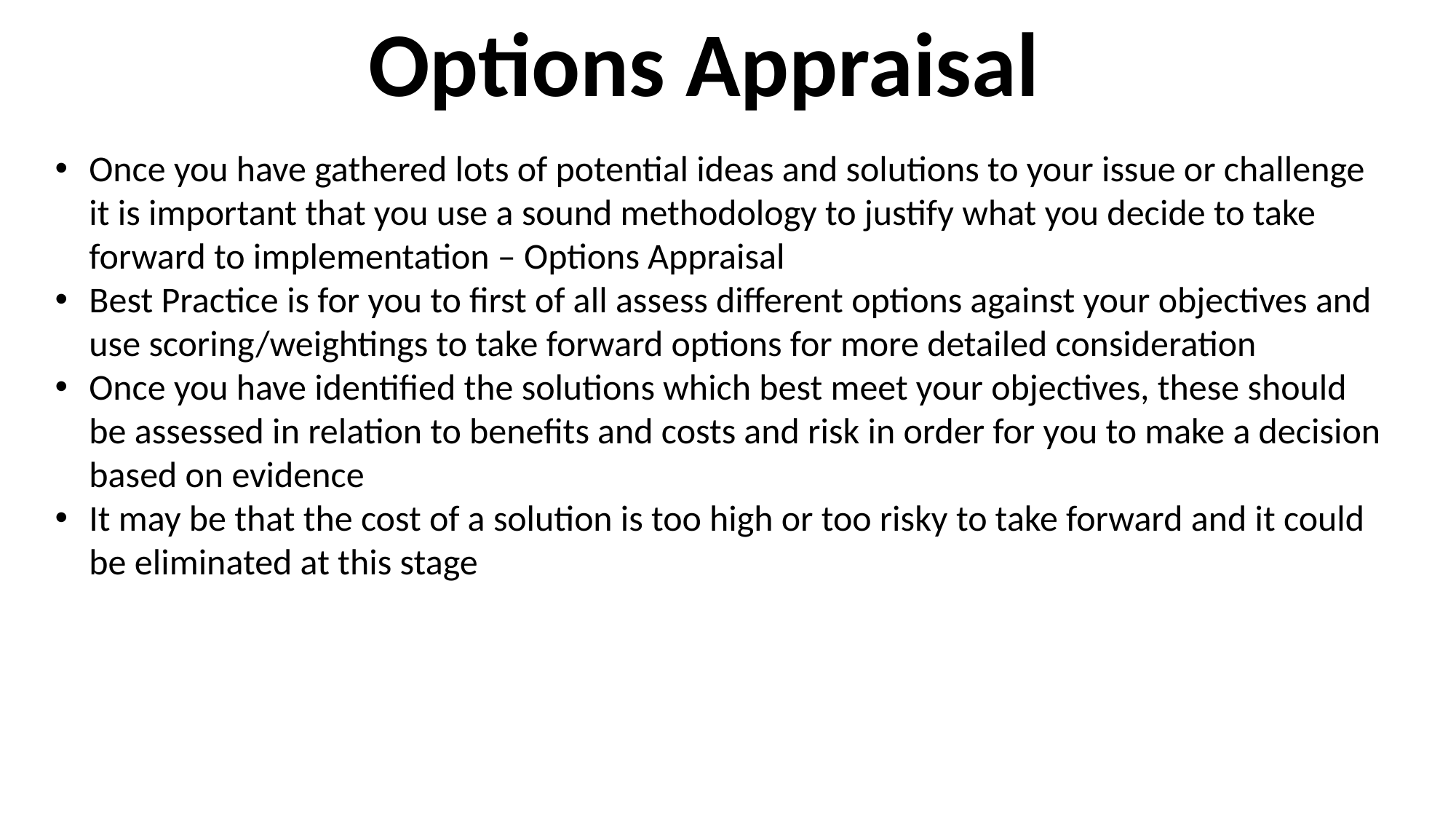

Options Appraisal
Once you have gathered lots of potential ideas and solutions to your issue or challenge it is important that you use a sound methodology to justify what you decide to take forward to implementation – Options Appraisal
Best Practice is for you to first of all assess different options against your objectives and use scoring/weightings to take forward options for more detailed consideration
Once you have identified the solutions which best meet your objectives, these should be assessed in relation to benefits and costs and risk in order for you to make a decision based on evidence
It may be that the cost of a solution is too high or too risky to take forward and it could be eliminated at this stage